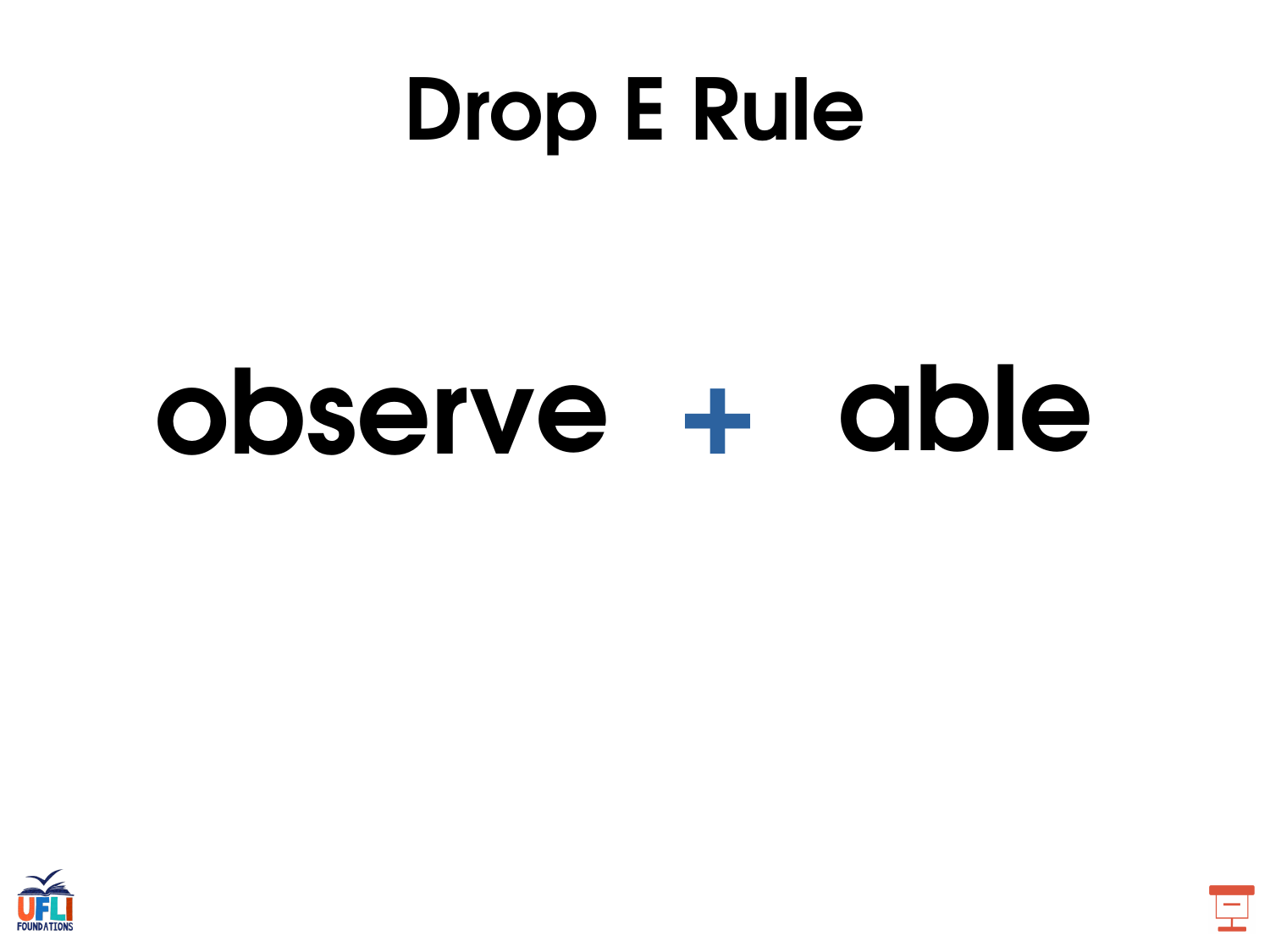

Drop E Rule
able
e
observ
+